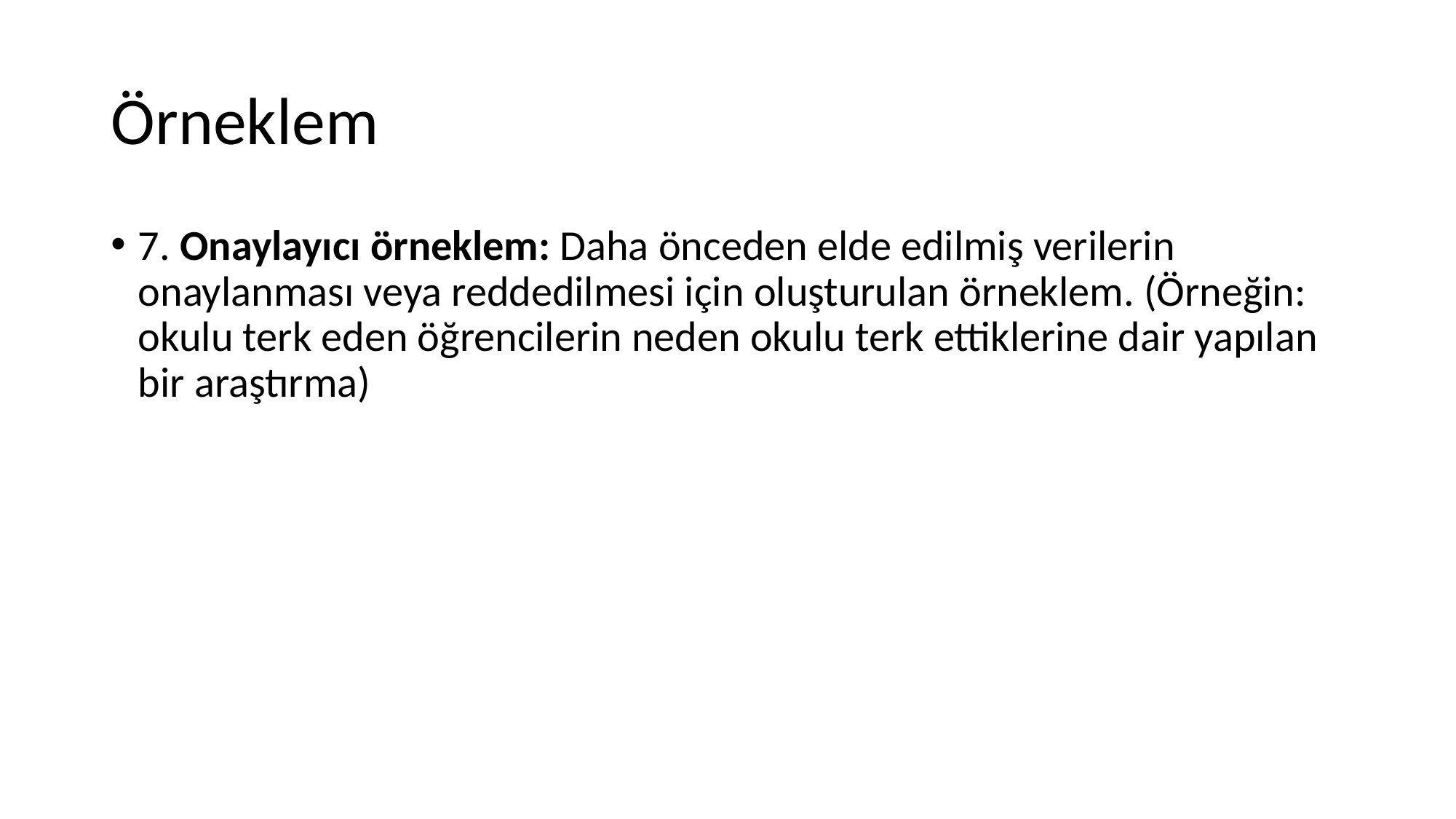

# Örneklem
7. Onaylayıcı örneklem: Daha önceden elde edilmiş verilerin onaylanması veya reddedilmesi için oluşturulan örneklem. (Örneğin: okulu terk eden öğrencilerin neden okulu terk ettiklerine dair yapılan bir araştırma)